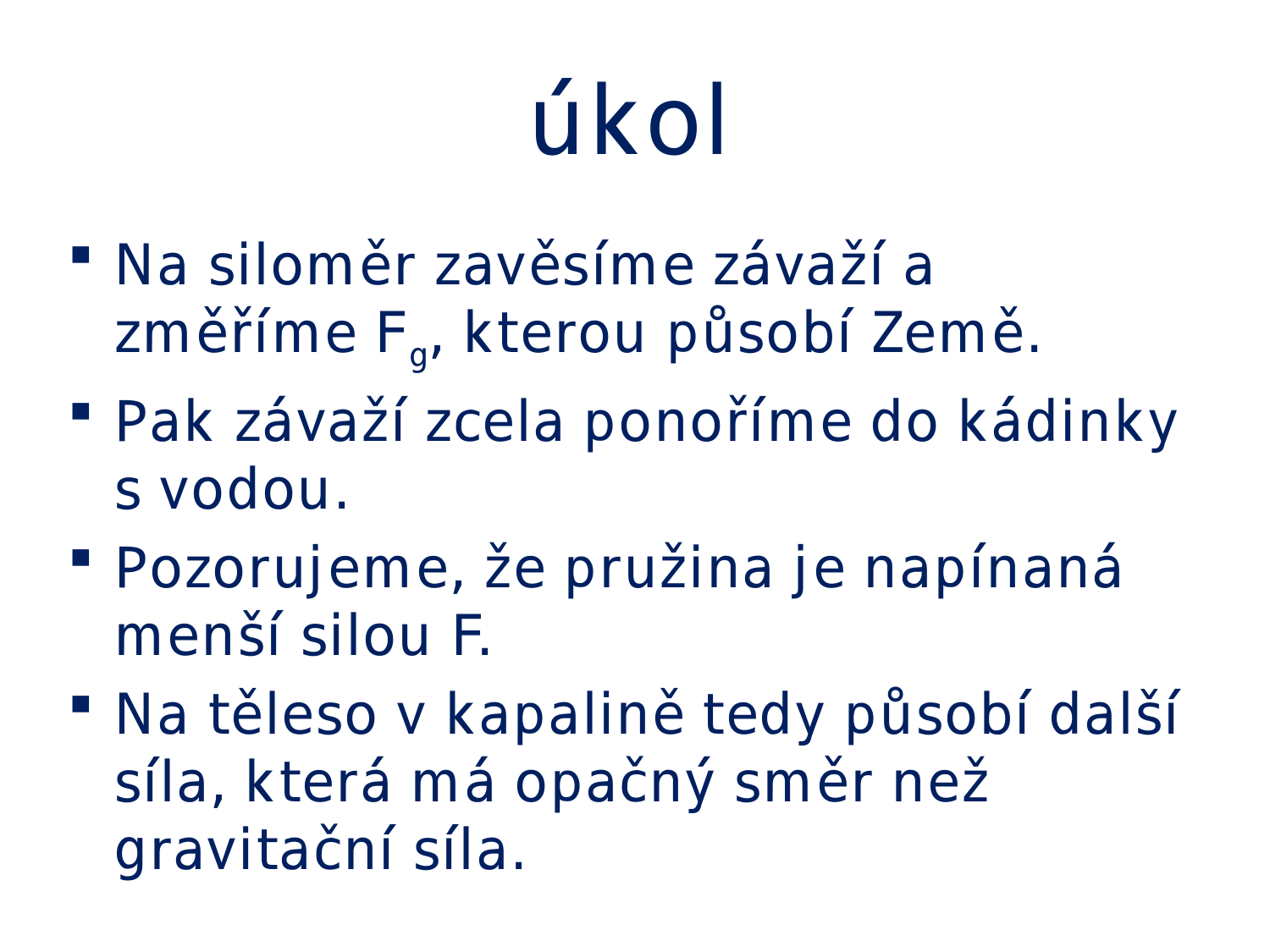

# úkol
Na siloměr zavěsíme závaží a změříme Fg, kterou působí Země.
Pak závaží zcela ponoříme do kádinky s vodou.
Pozorujeme, že pružina je napínaná menší silou F.
Na těleso v kapalině tedy působí další síla, která má opačný směr než gravitační síla.